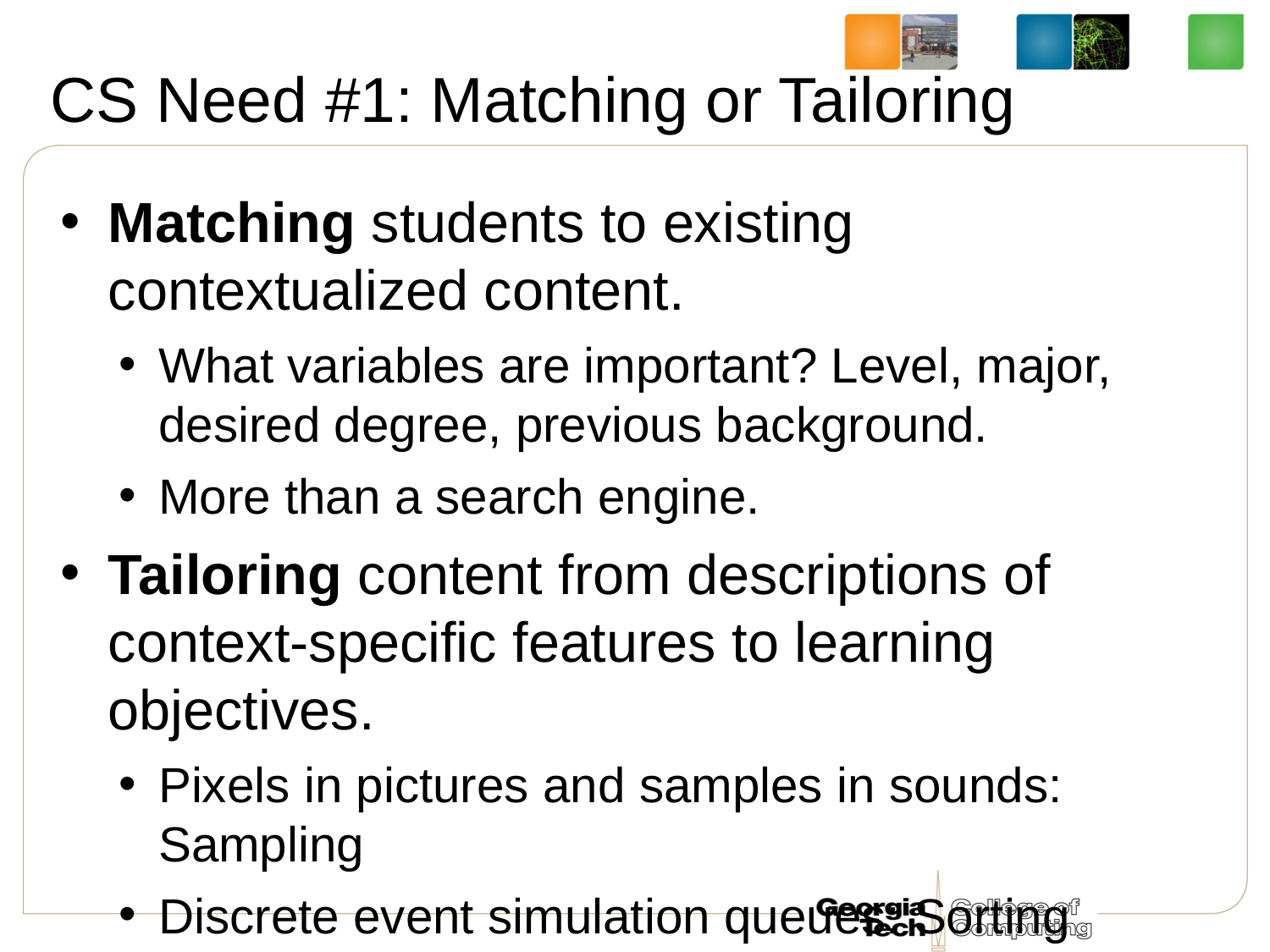

# CS Need #1: Matching or Tailoring
Matching students to existing contextualized content.
What variables are important? Level, major, desired degree, previous background.
More than a search engine.
Tailoring content from descriptions of context-specific features to learning objectives.
Pixels in pictures and samples in sounds: Sampling
Discrete event simulation queues: Sorting